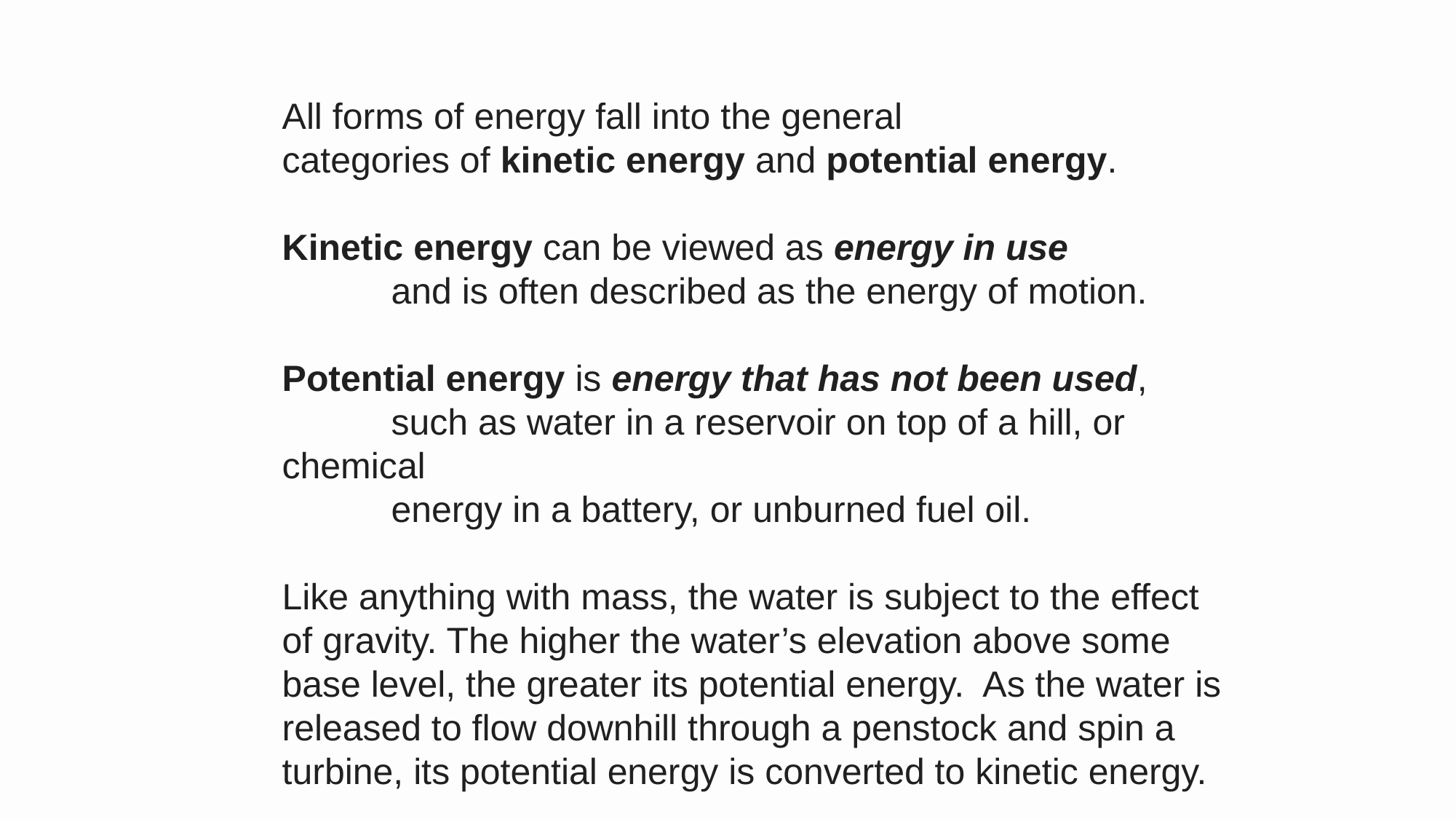

All forms of energy fall into the general
categories of kinetic energy and potential energy.

Kinetic energy can be viewed as energy in use
	and is often described as the energy of motion.

Potential energy is energy that has not been used,
	such as water in a reservoir on top of a hill, or chemical
	energy in a battery, or unburned fuel oil.

Like anything with mass, the water is subject to the effect of gravity. The higher the water’s elevation above some base level, the greater its potential energy.  As the water is released to flow downhill through a penstock and spin a turbine, its potential energy is converted to kinetic energy.